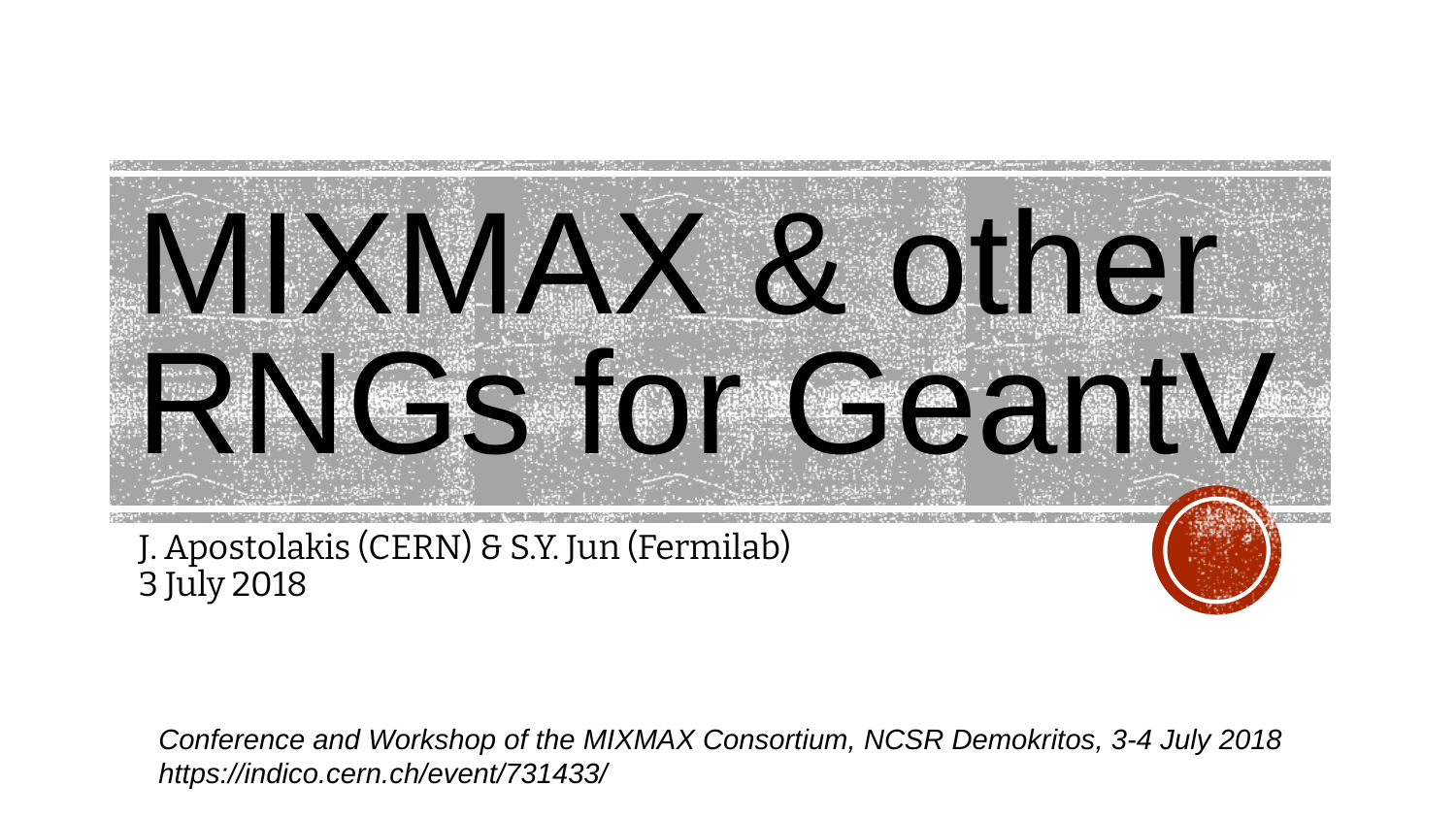

# MIXMAX & other RNGs for GeantV

J. Apostolakis (CERN) & S.Y. Jun (Fermilab)
3 July 2018
Conference and Workshop of the MIXMAX Consortium, NCSR Demokritos, 3-4 July 2018
https://indico.cern.ch/event/731433/